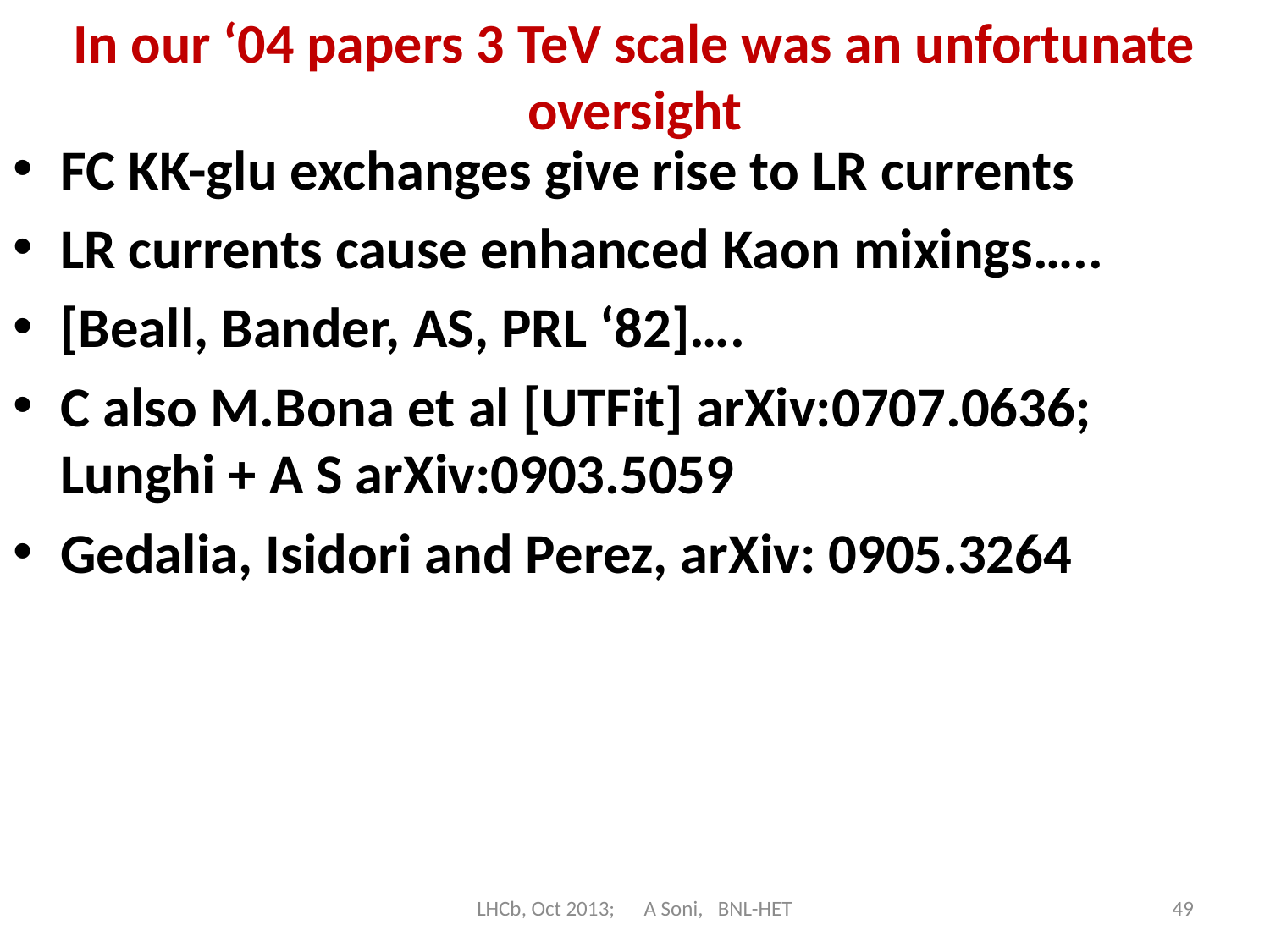

# In our ‘04 papers 3 TeV scale was an unfortunate oversight
FC KK-glu exchanges give rise to LR currents
LR currents cause enhanced Kaon mixings…..
[Beall, Bander, AS, PRL ‘82]….
C also M.Bona et al [UTFit] arXiv:0707.0636; Lunghi + A S arXiv:0903.5059
Gedalia, Isidori and Perez, arXiv: 0905.3264
LHCb, Oct 2013;      A Soni,   BNL-HET
49